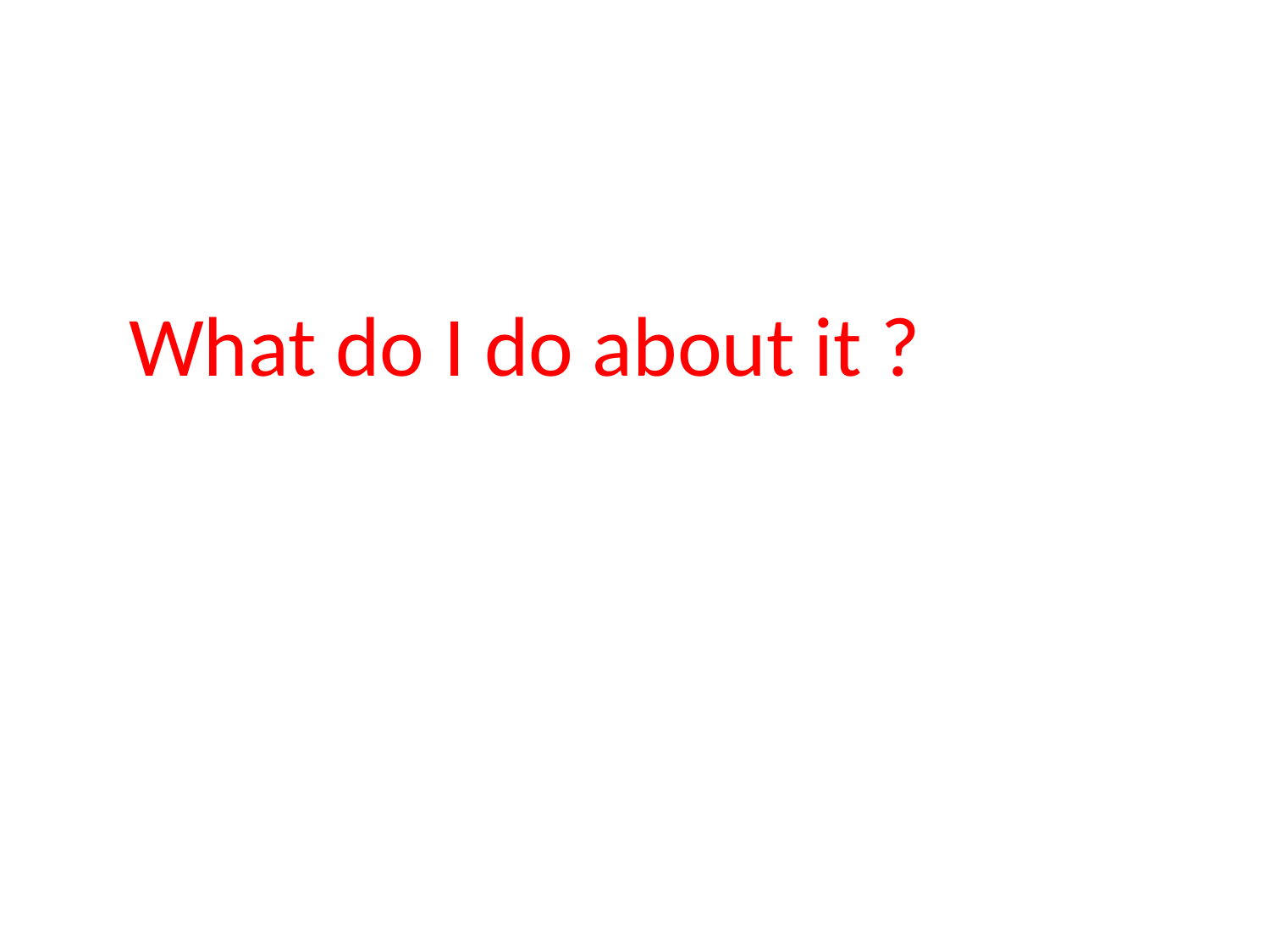

What do I do about it ?